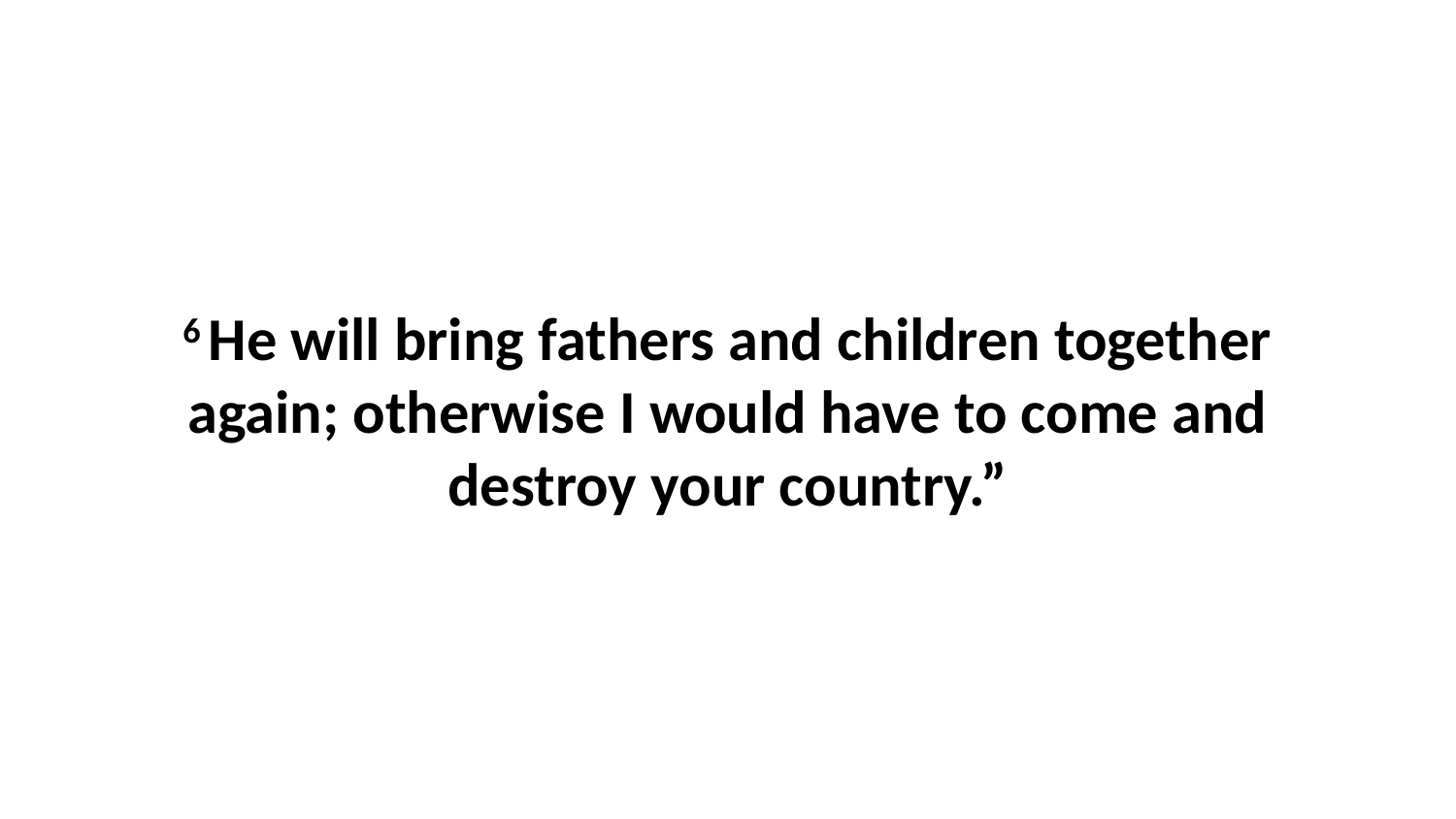

6 He will bring fathers and children together again; otherwise I would have to come and destroy your country.”